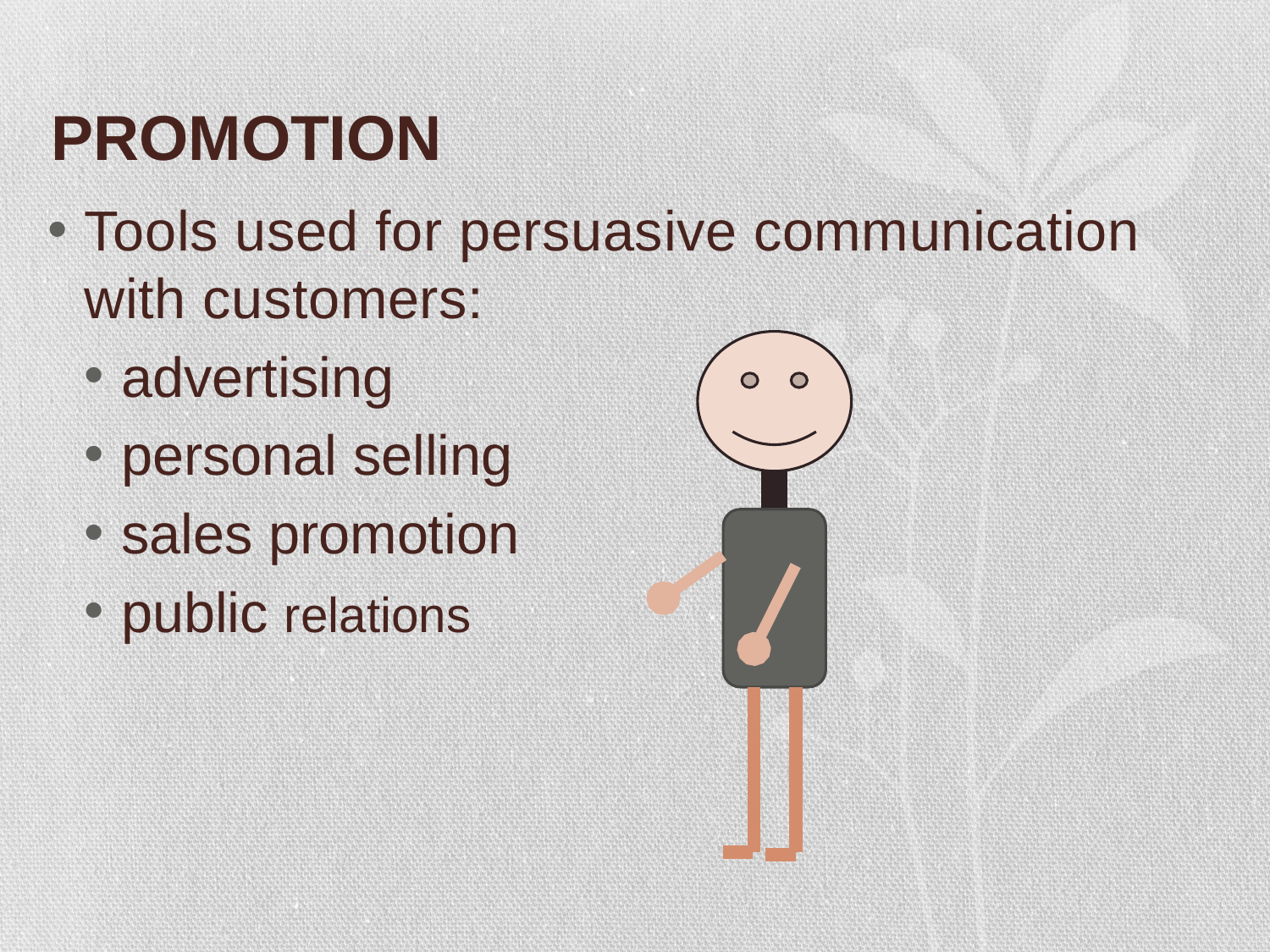

# PROMOTION
Tools used for persuasive communication with customers:
advertising
personal selling
sales promotion
public relations